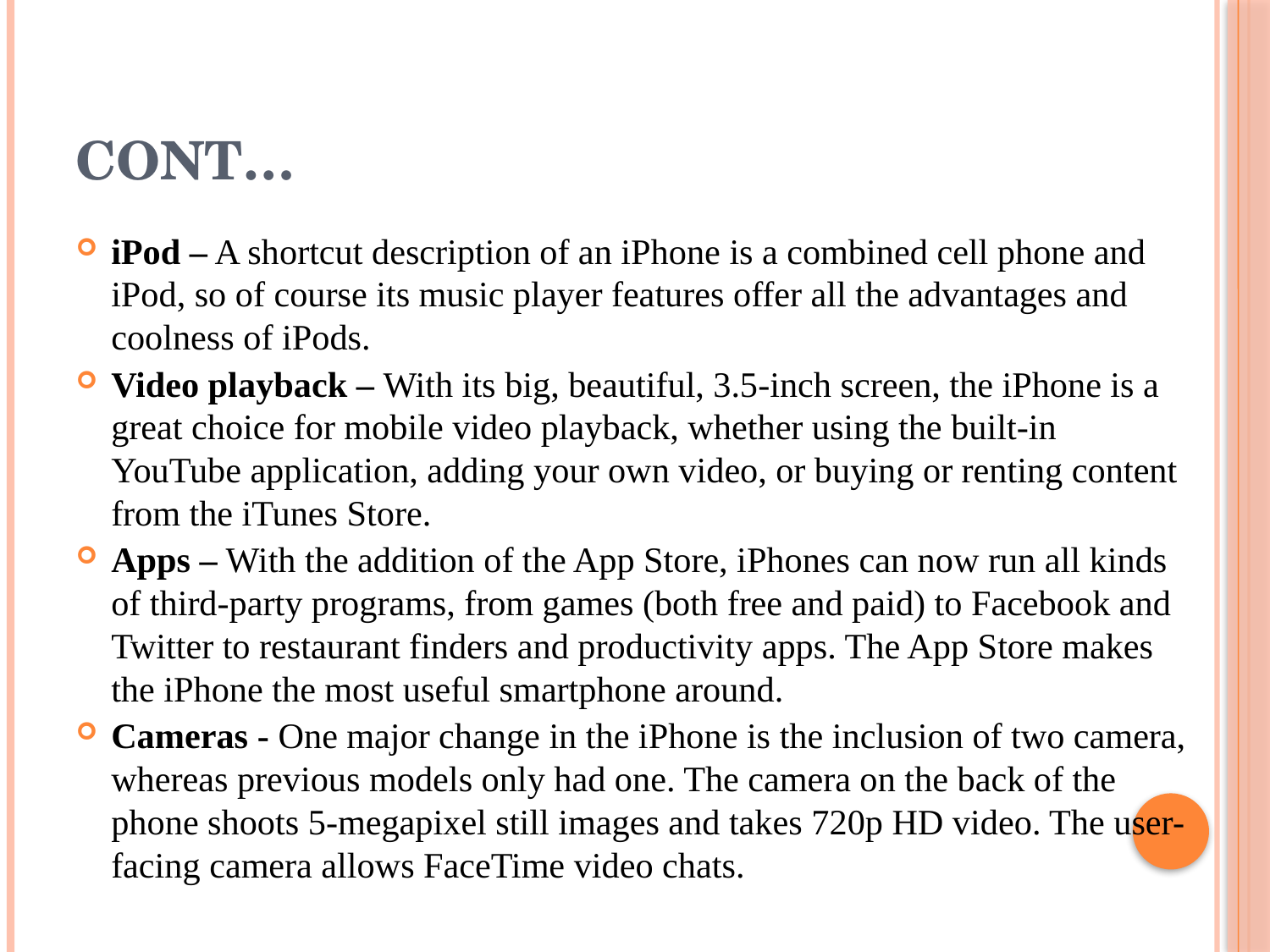

# Cont…
iPod – A shortcut description of an iPhone is a combined cell phone and iPod, so of course its music player features offer all the advantages and coolness of iPods.
Video playback – With its big, beautiful, 3.5-inch screen, the iPhone is a great choice for mobile video playback, whether using the built-in YouTube application, adding your own video, or buying or renting content from the iTunes Store.
Apps – With the addition of the App Store, iPhones can now run all kinds of third-party programs, from games (both free and paid) to Facebook and Twitter to restaurant finders and productivity apps. The App Store makes the iPhone the most useful smartphone around.
Cameras - One major change in the iPhone is the inclusion of two camera, whereas previous models only had one. The camera on the back of the phone shoots 5-megapixel still images and takes 720p HD video. The user-facing camera allows FaceTime video chats.